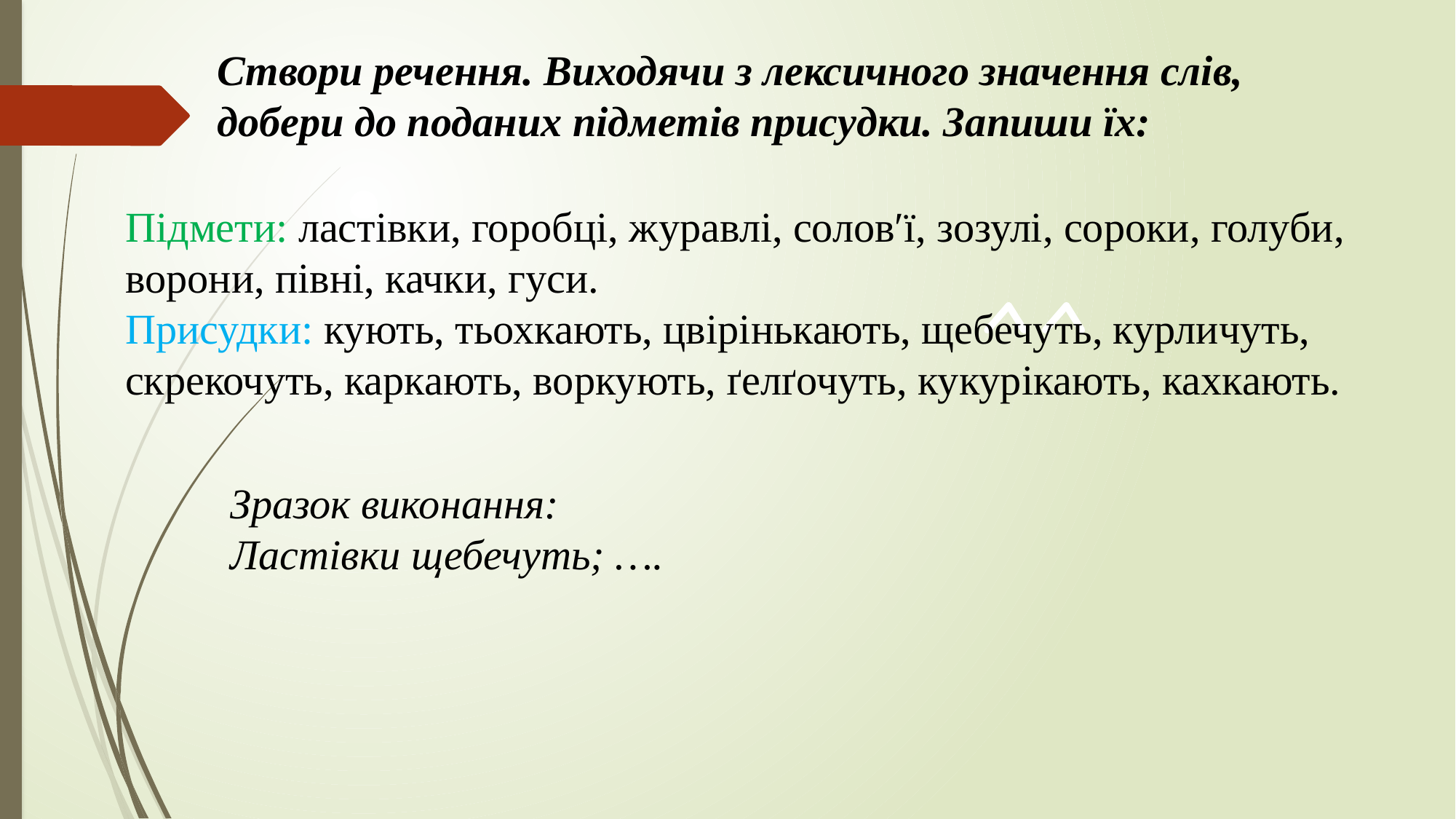

Створи речення. Виходячи з лексичного значення слів, добери до поданих підметів присудки. Запиши їх:
Підмети: ластівки, горобці, журавлі, солов′ї, зозулі, сороки, голуби, ворони, півні, качки, гуси.
Присудки: кують, тьохкають, цвірінькають, щебечуть, курличуть, скрекочуть, каркають, воркують, ґелґочуть, кукурікають, кахкають.
Зразок виконання:
Ластівки щебечуть; ….